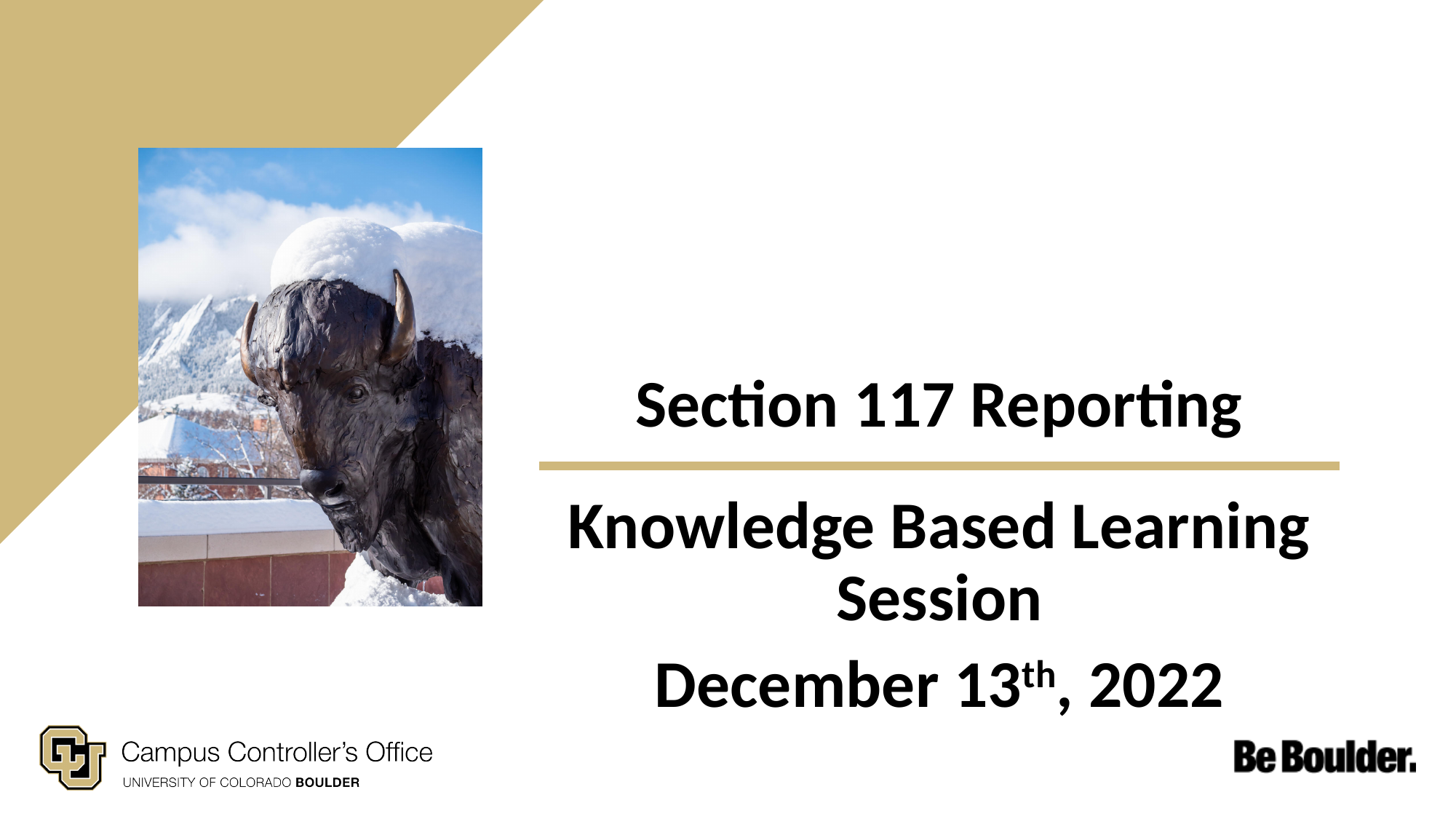

# Section 117 Reporting
Knowledge Based Learning Session
December 13th, 2022